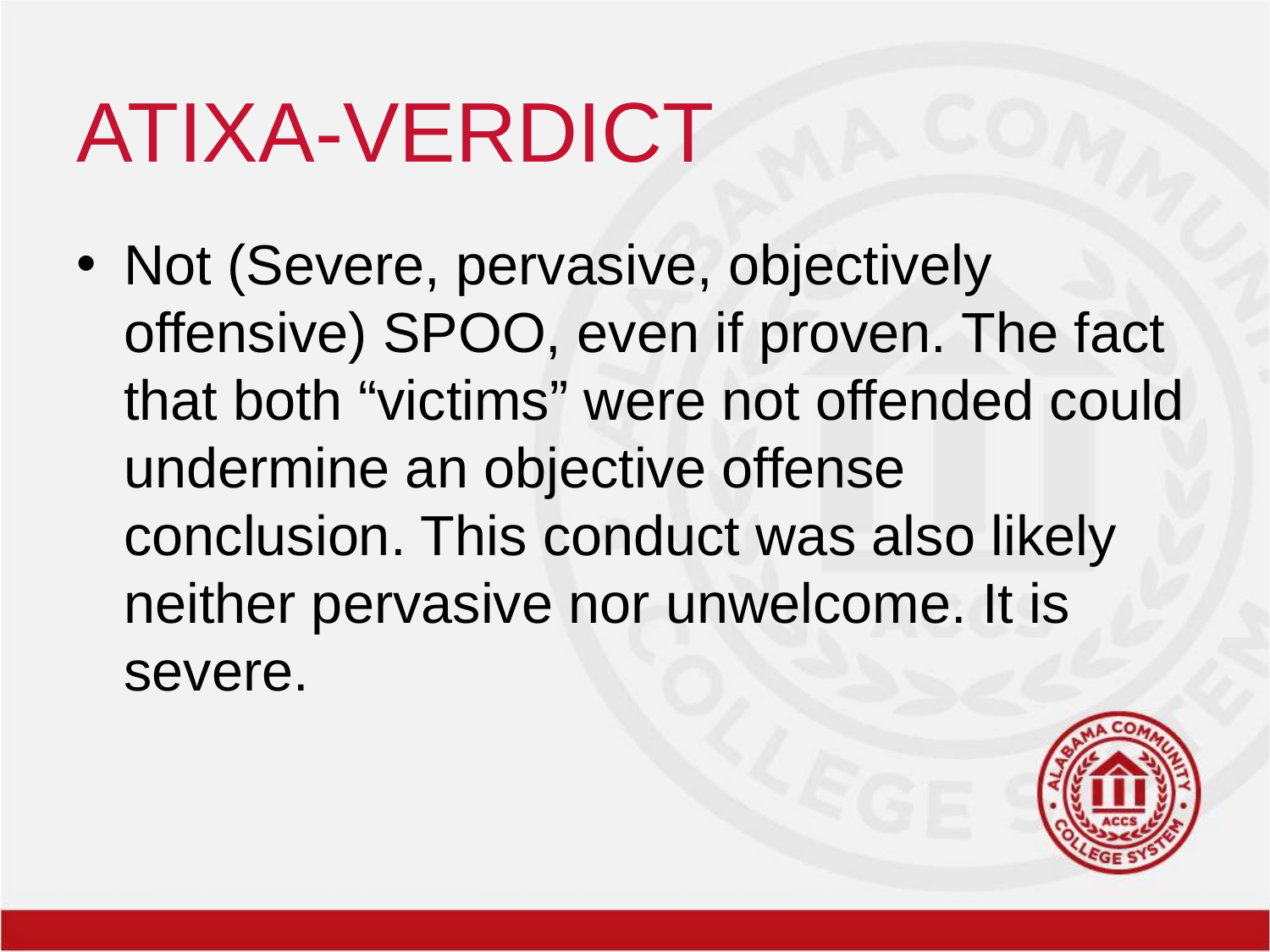

# ATIXA-VERDICT
Not (Severe, pervasive, objectively offensive) SPOO, even if proven. The fact that both “victims” were not offended could undermine an objective offense conclusion. This conduct was also likely neither pervasive nor unwelcome. It is severe.